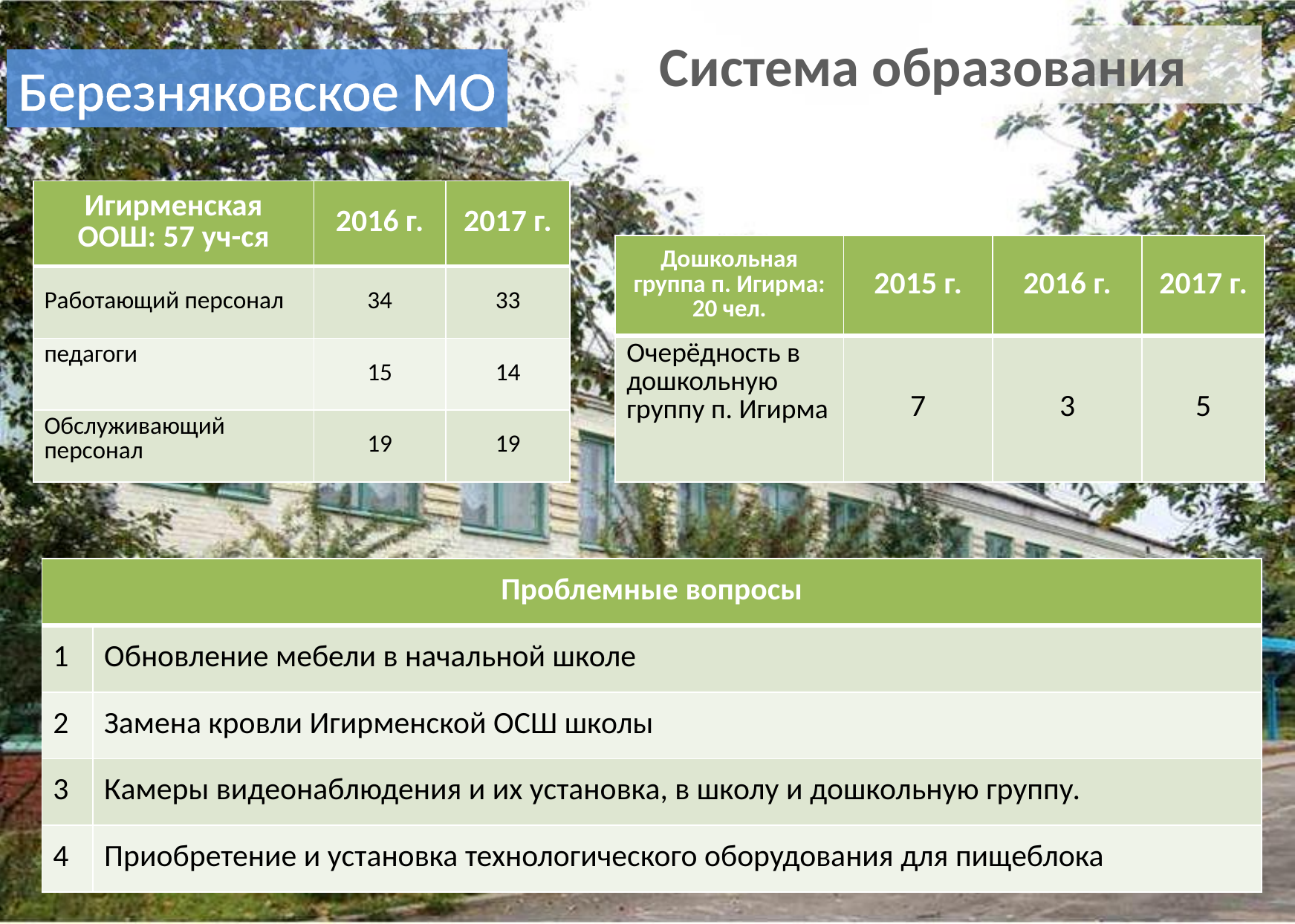

Система образования
Березняковское МО
| Игирменская ООШ: 57 уч-ся | 2016 г. | 2017 г. |
| --- | --- | --- |
| Работающий персонал | 34 | 33 |
| педагоги | 15 | 14 |
| Обслуживающий персонал | 19 | 19 |
| Дошкольная группа п. Игирма: 20 чел. | 2015 г. | 2016 г. | 2017 г. |
| --- | --- | --- | --- |
| Очерёдность в дошкольную группу п. Игирма | 7 | 3 | 5 |
| Проблемные вопросы |  |
| --- | --- |
| 1 | Обновление мебели в начальной школе |
| 2 | Замена кровли Игирменской ОСШ школы |
| 3 | Камеры видеонаблюдения и их установка, в школу и дошкольную группу. |
| 4 | Приобретение и установка технологического оборудования для пищеблока |